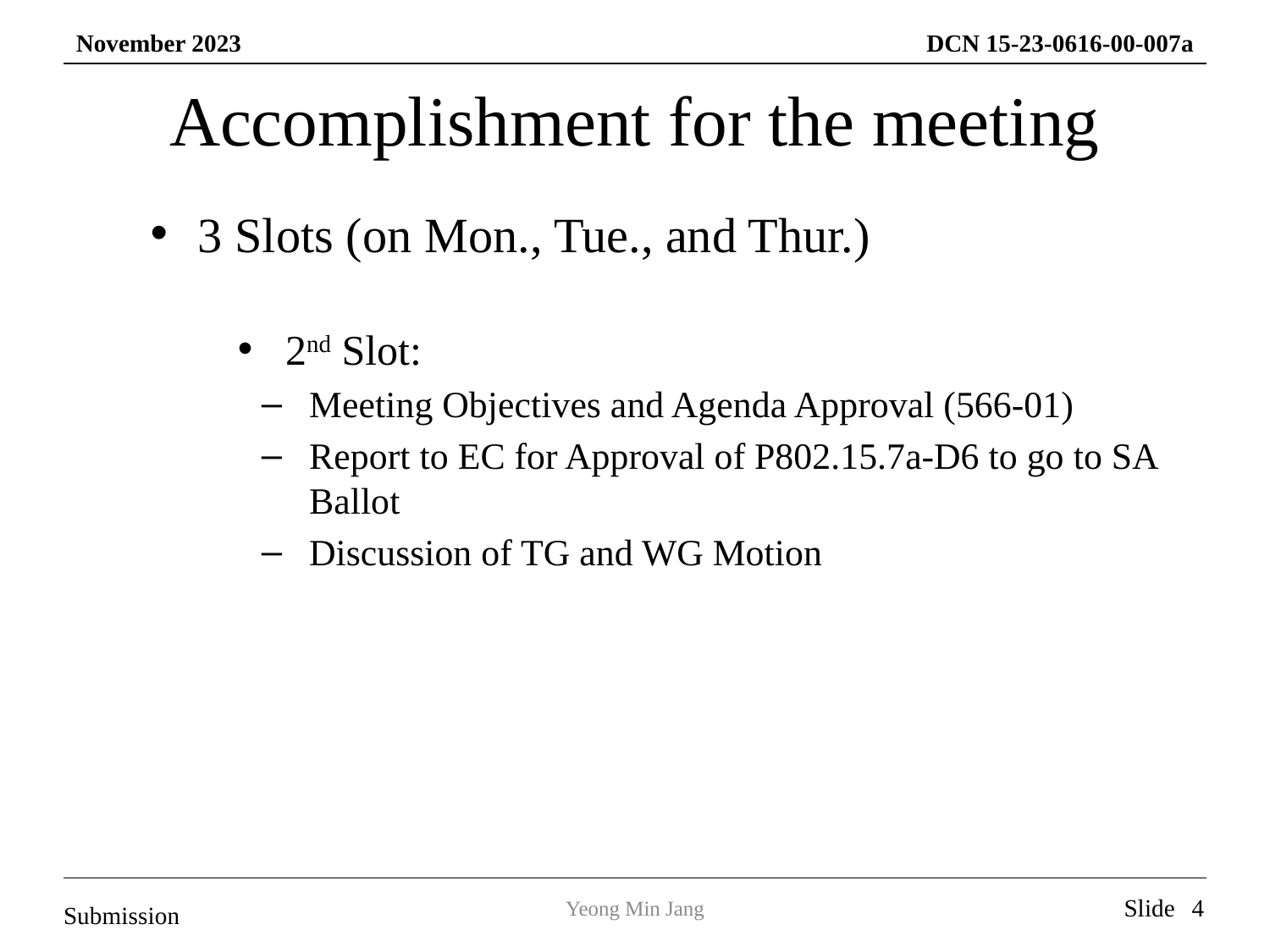

# Accomplishment for the meeting
3 Slots (on Mon., Tue., and Thur.)

2nd Slot:
Meeting Objectives and Agenda Approval (566-01)
Report to EC for Approval of P802.15.7a-D6 to go to SA Ballot
Discussion of TG and WG Motion